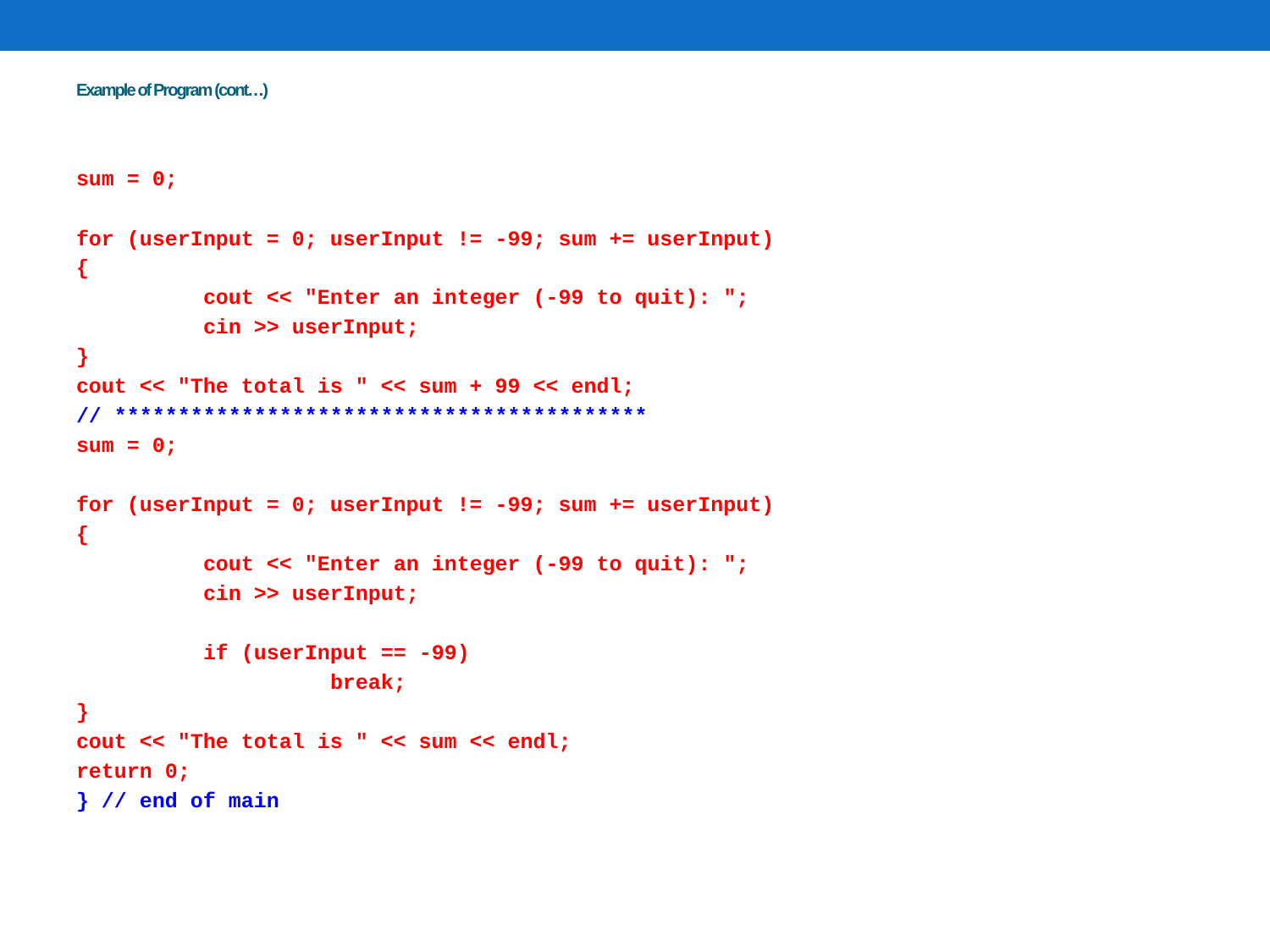

# Example of Program (cont…)
sum = 0;

for (userInput = 0; userInput != -99; sum += userInput)
{
	cout << "Enter an integer (-99 to quit): ";
	cin >> userInput;
}
cout << "The total is " << sum + 99 << endl;
// ******************************************
sum = 0;

for (userInput = 0; userInput != -99; sum += userInput)
{
	cout << "Enter an integer (-99 to quit): ";
	cin >> userInput;

	if (userInput == -99)
		break;
}
cout << "The total is " << sum << endl;
return 0;
} // end of main